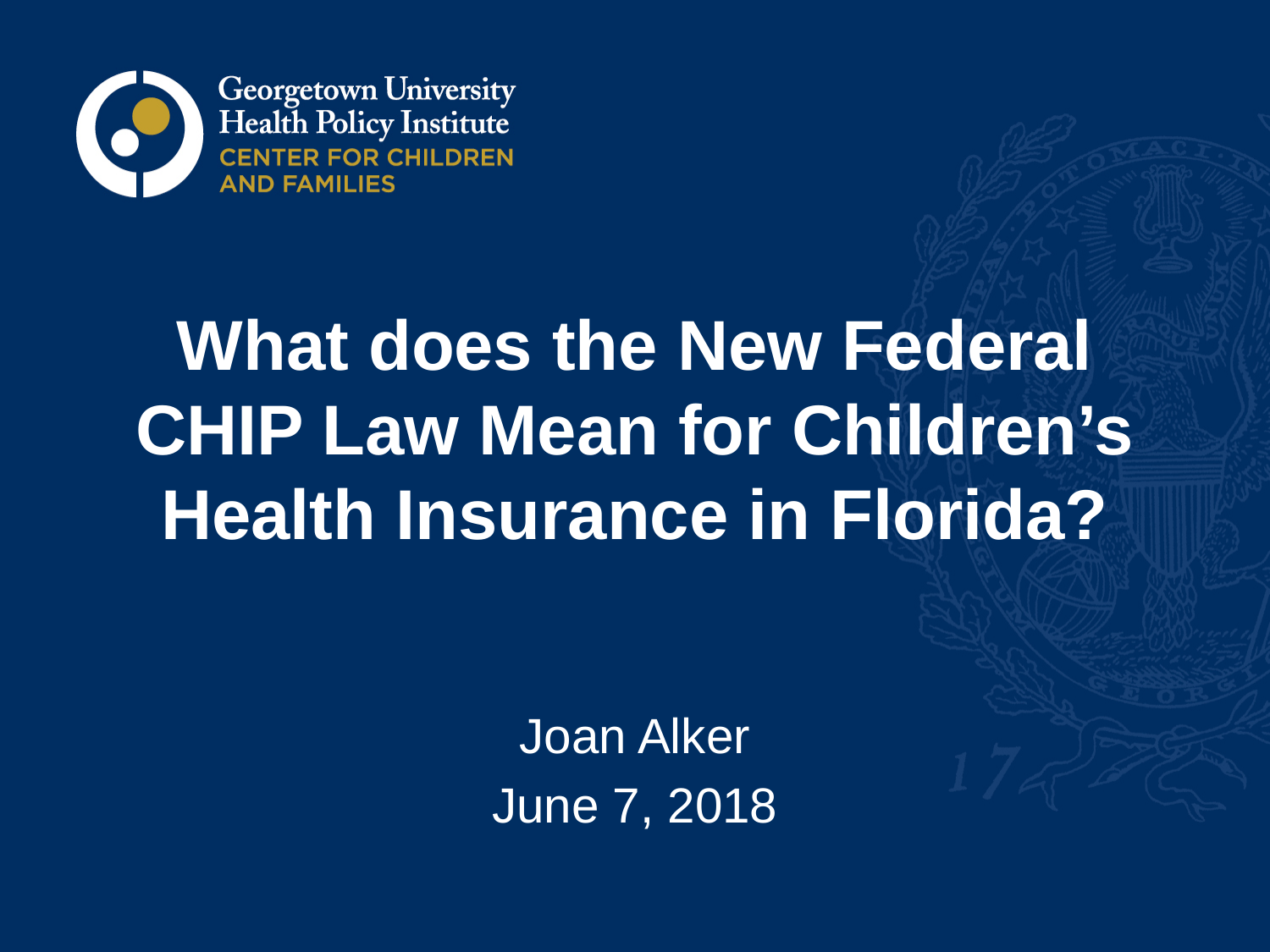

# What does the New Federal CHIP Law Mean for Children’s Health Insurance in Florida?
Joan Alker
June 7, 2018